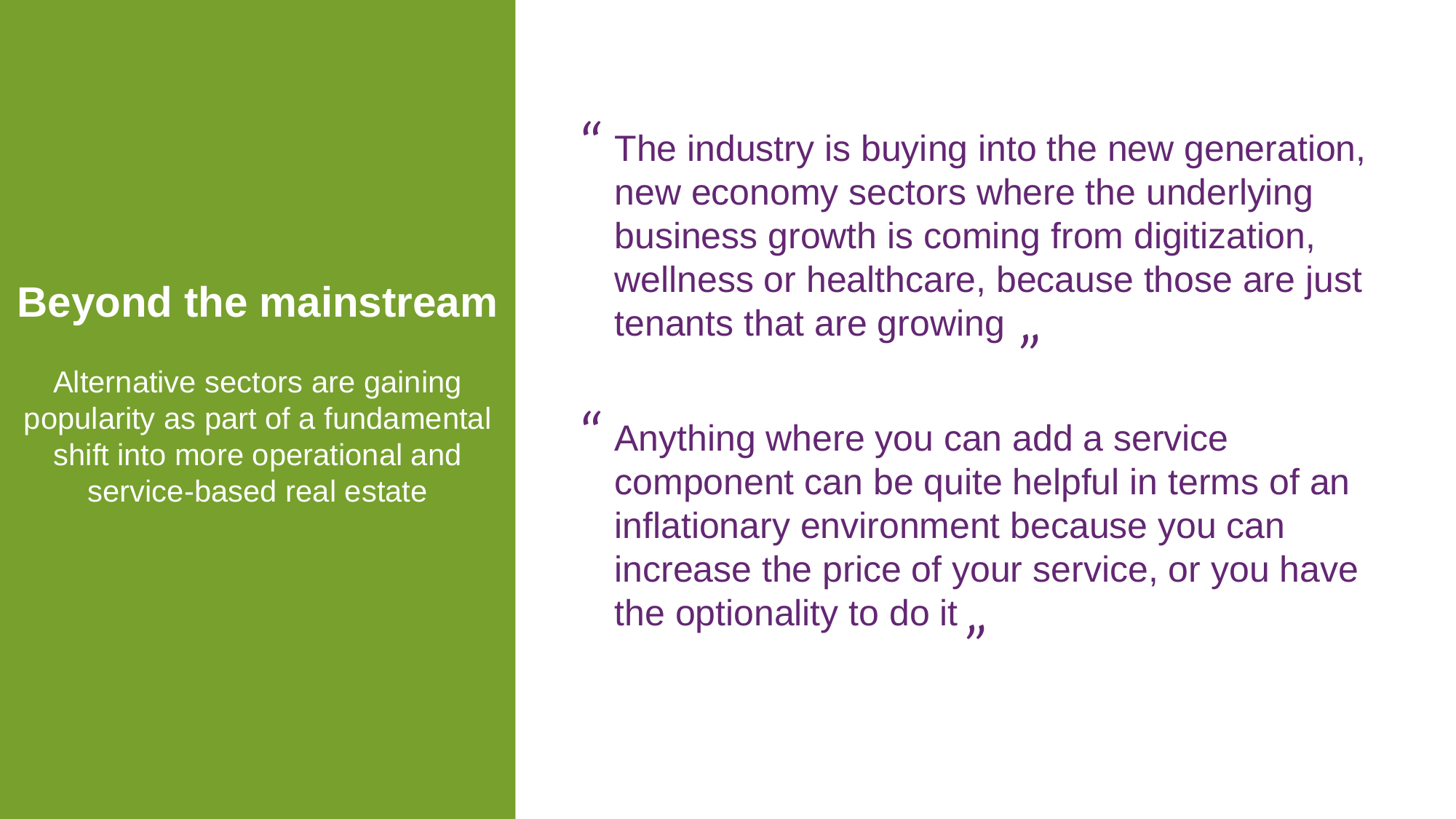

Beyond the mainstream

Alternative sectors are gaining popularity as part of a fundamental shift into more operational and service-based real estate

“
The industry is buying into the new generation, new economy sectors where the underlying business growth is coming from digitization, wellness or healthcare, because those are just
tenants that are growing
“
“
Anything where you can add a service component can be quite helpful in terms of an inflationary environment because you can increase the price of your service, or you have the optionality to do it
“